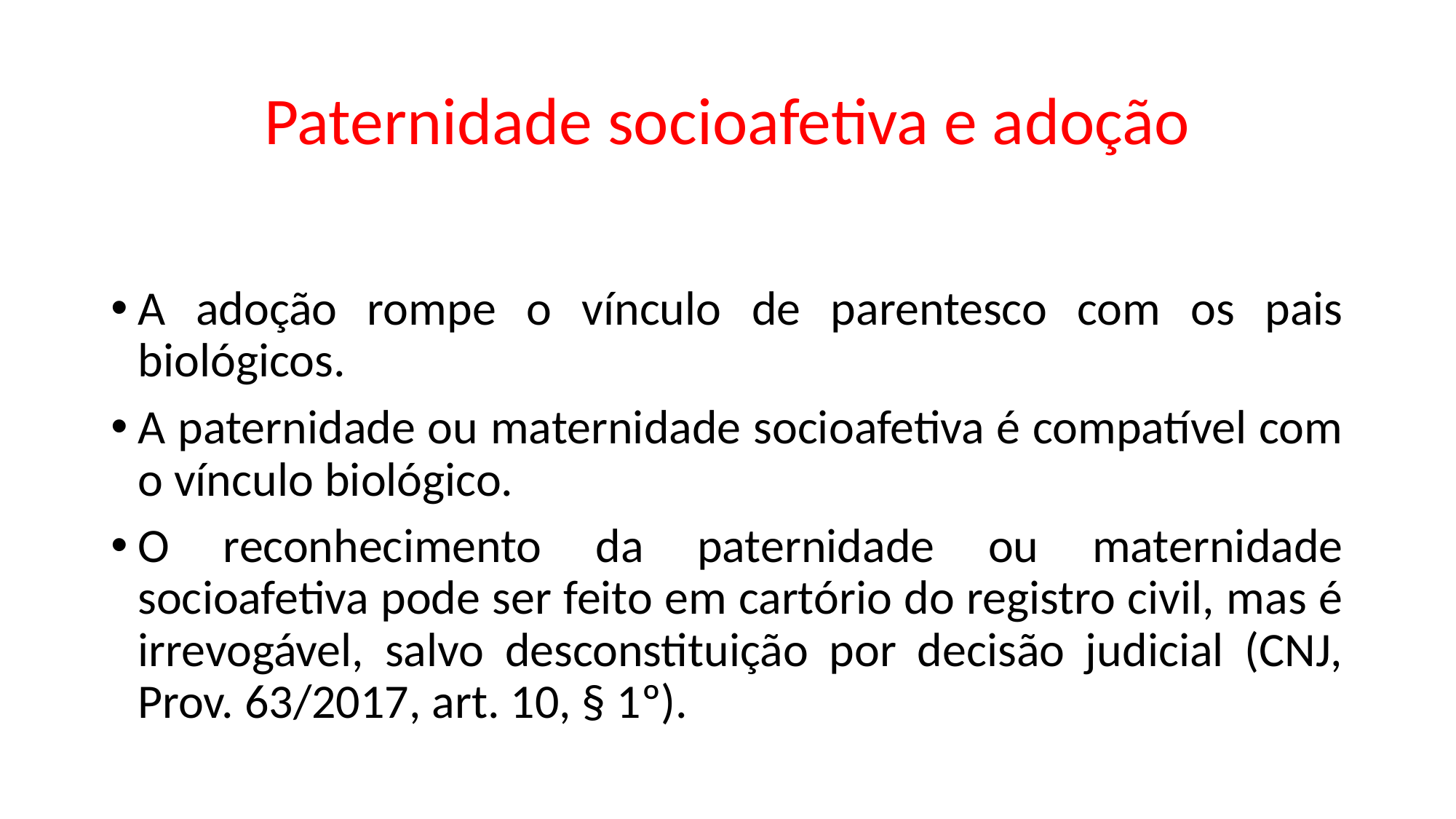

# Paternidade socioafetiva e adoção

A adoção rompe o vínculo de parentesco com os pais biológicos.
A paternidade ou maternidade socioafetiva é compatível com o vínculo biológico.
O reconhecimento da paternidade ou maternidade socioafetiva pode ser feito em cartório do registro civil, mas é irrevogável, salvo desconstituição por decisão judicial (CNJ, Prov. 63/2017, art. 10, § 1º).